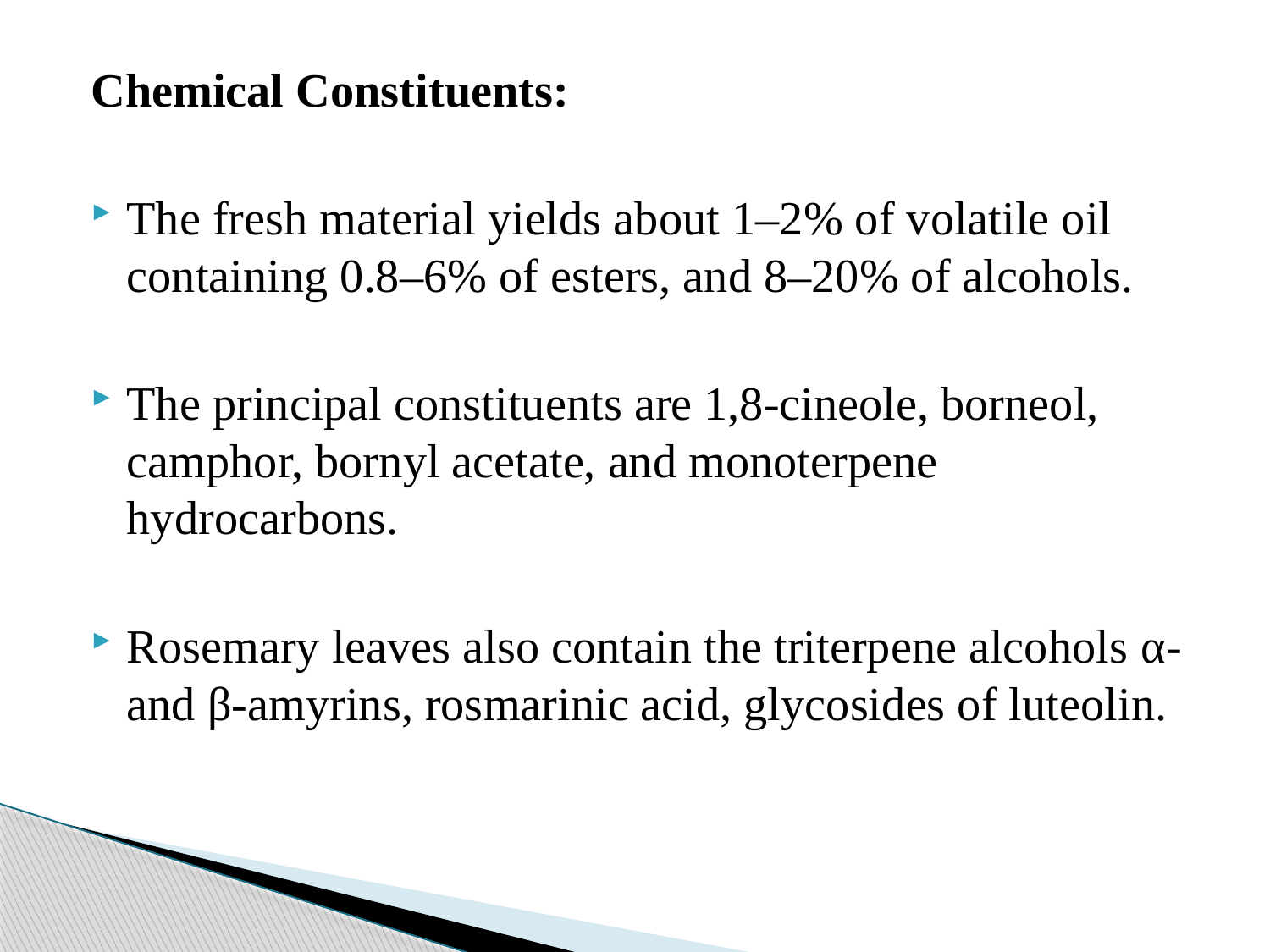

Chemical Constituents:

The fresh material yields about 1–2% of volatile oil containing 0.8–6% of esters, and 8–20% of alcohols.

The principal constituents are 1,8-cineole, borneol, camphor, bornyl acetate, and monoterpene hydrocarbons.

Rosemary leaves also contain the triterpene alcohols α- and β-amyrins, rosmarinic acid, glycosides of luteolin.